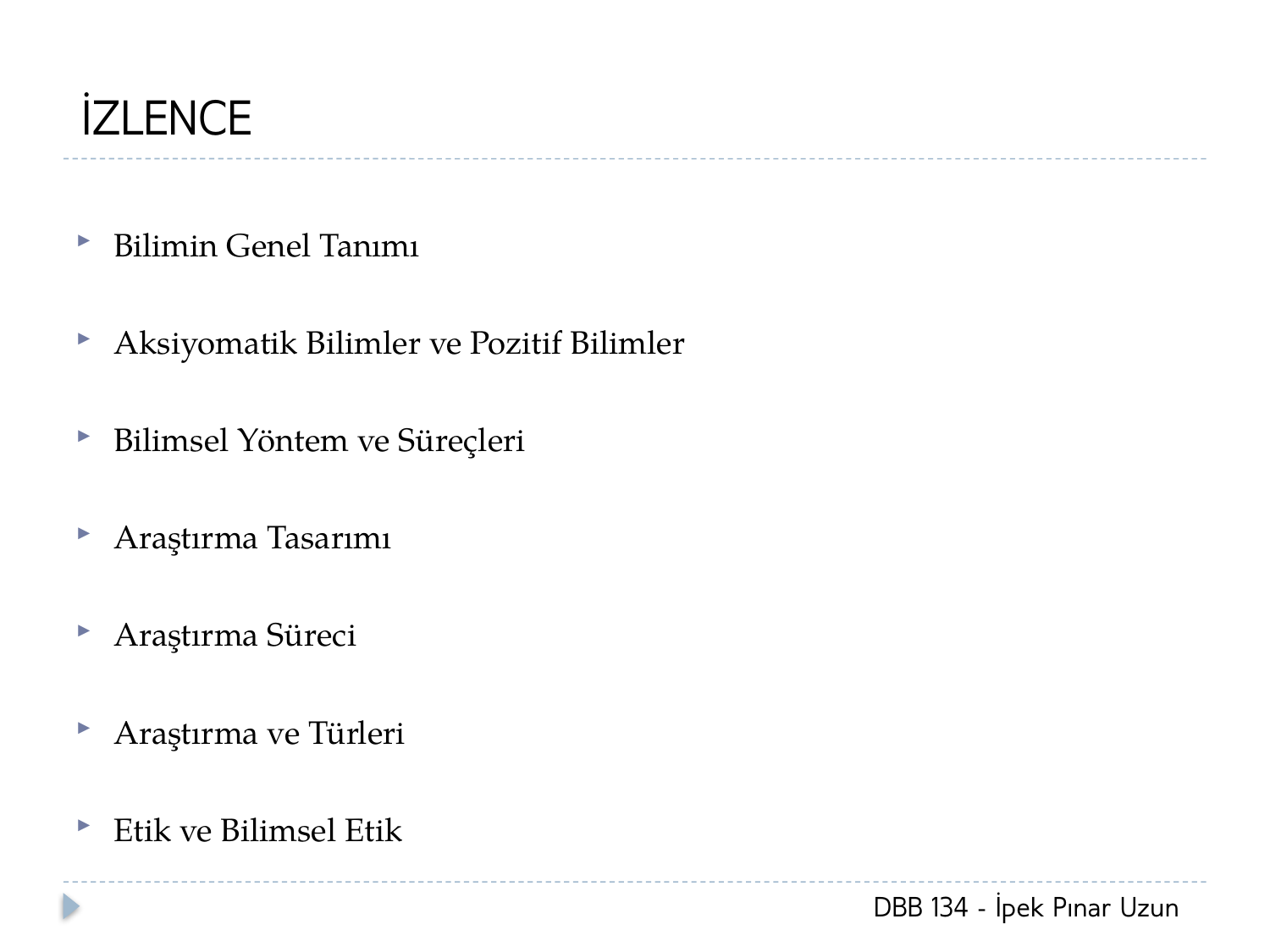

İZLENCE

Bilimin Genel Tanımı

Aksiyomatik Bilimler ve Pozitif Bilimler

Bilimsel Yöntem ve Süreçleri

Araştırma Tasarımı

Araştırma Süreci

Araştırma ve Türleri

Etik ve Bilimsel Etik

						DBB 134 - İpek Pınar Uzun